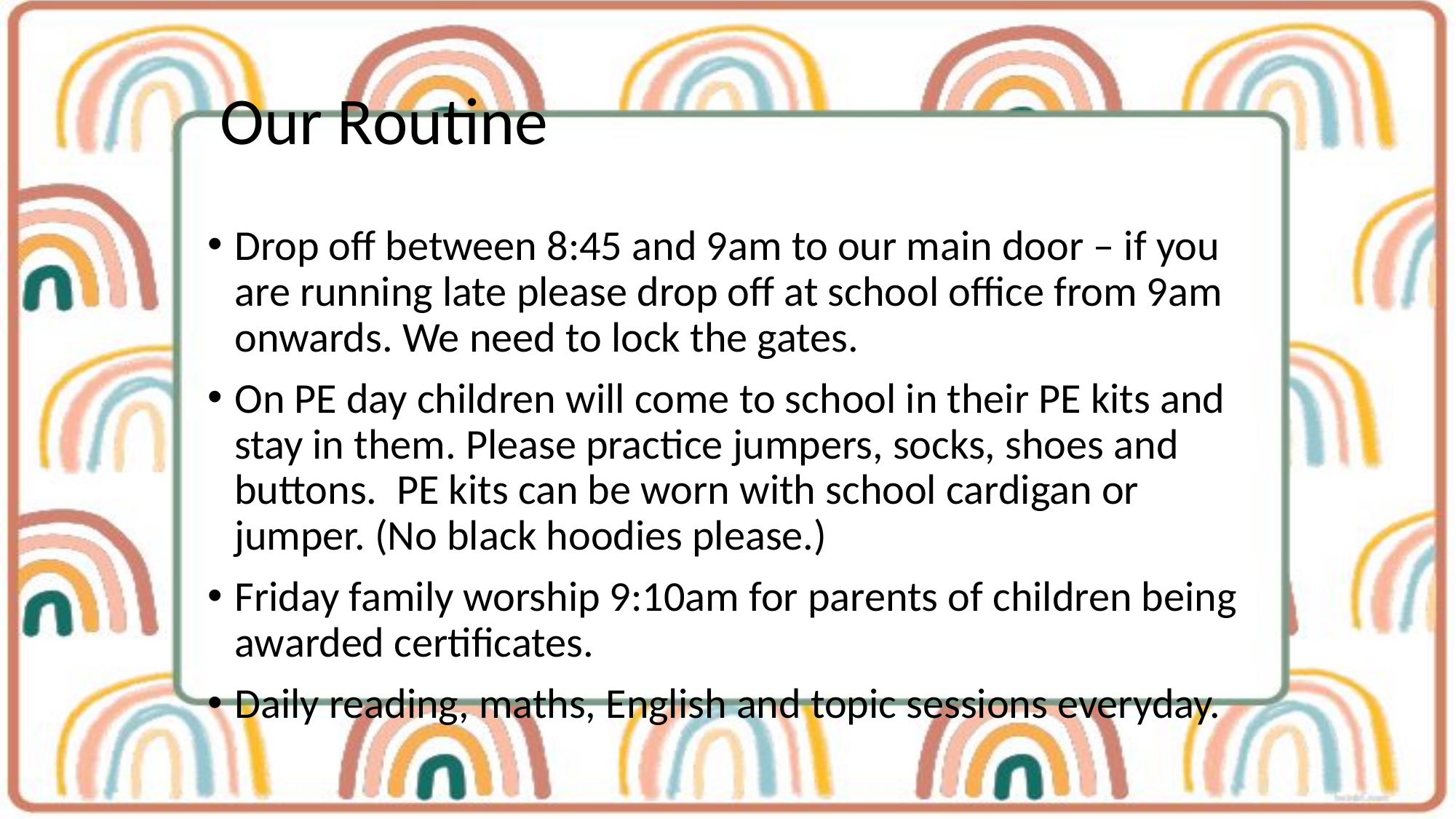

# Our Routine
Drop off between 8:45 and 9am to our main door – if you are running late please drop off at school office from 9am onwards. We need to lock the gates.
On PE day children will come to school in their PE kits and stay in them. Please practice jumpers, socks, shoes and buttons.  PE kits can be worn with school cardigan or jumper. (No black hoodies please.)
Friday family worship 9:10am for parents of children being awarded certificates.
Daily reading, maths, English and topic sessions everyday.